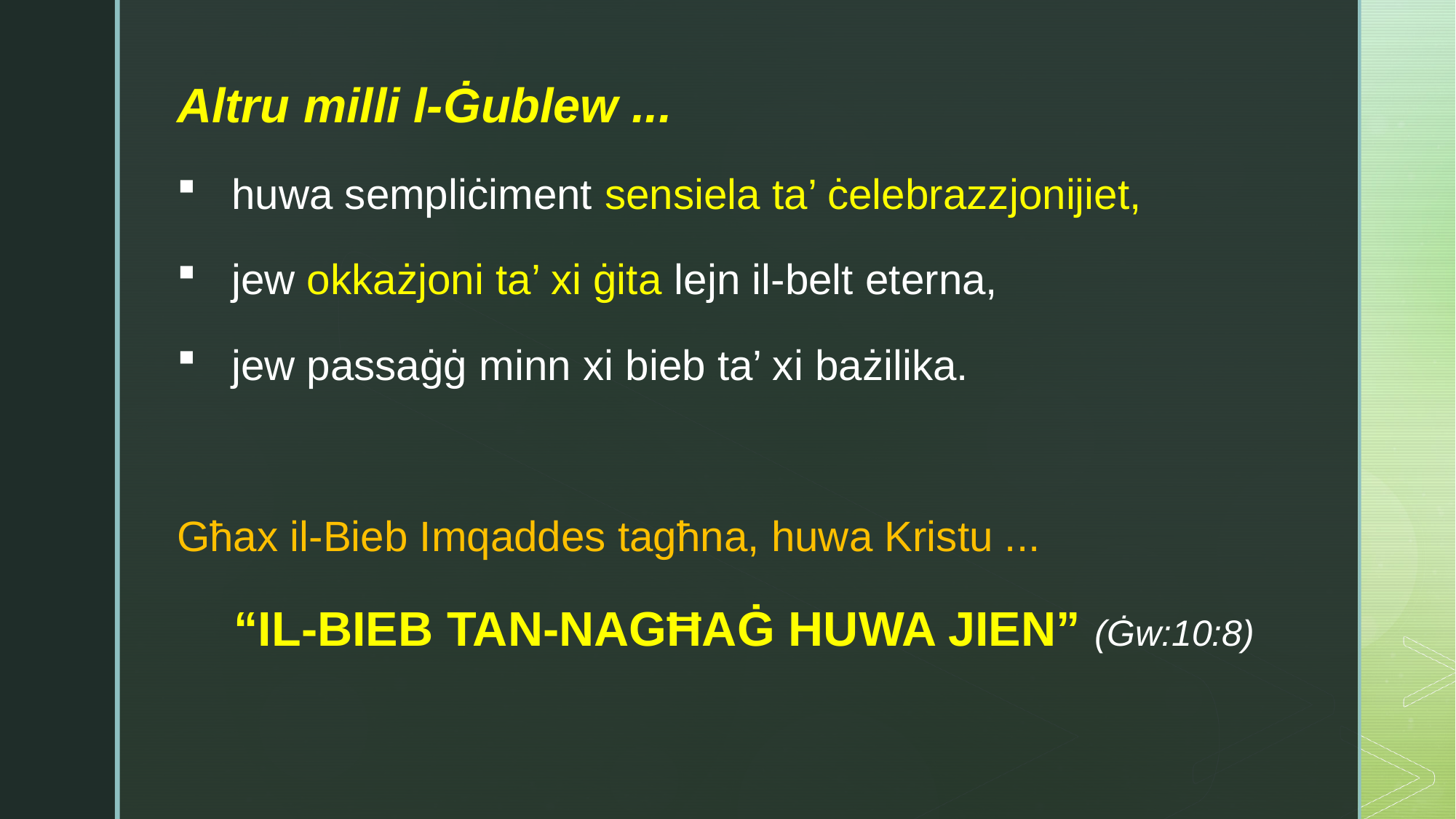

Altru milli l-Ġublew ...
huwa sempliċiment sensiela ta’ ċelebrazzjonijiet,
jew okkażjoni ta’ xi ġita lejn il-belt eterna,
jew passaġġ minn xi bieb ta’ xi bażilika.

Għax il-Bieb Imqaddes tagħna, huwa Kristu ...
“IL-BIEB TAN-NAGĦAĠ HUWA JIEN” (Ġw:10:8)